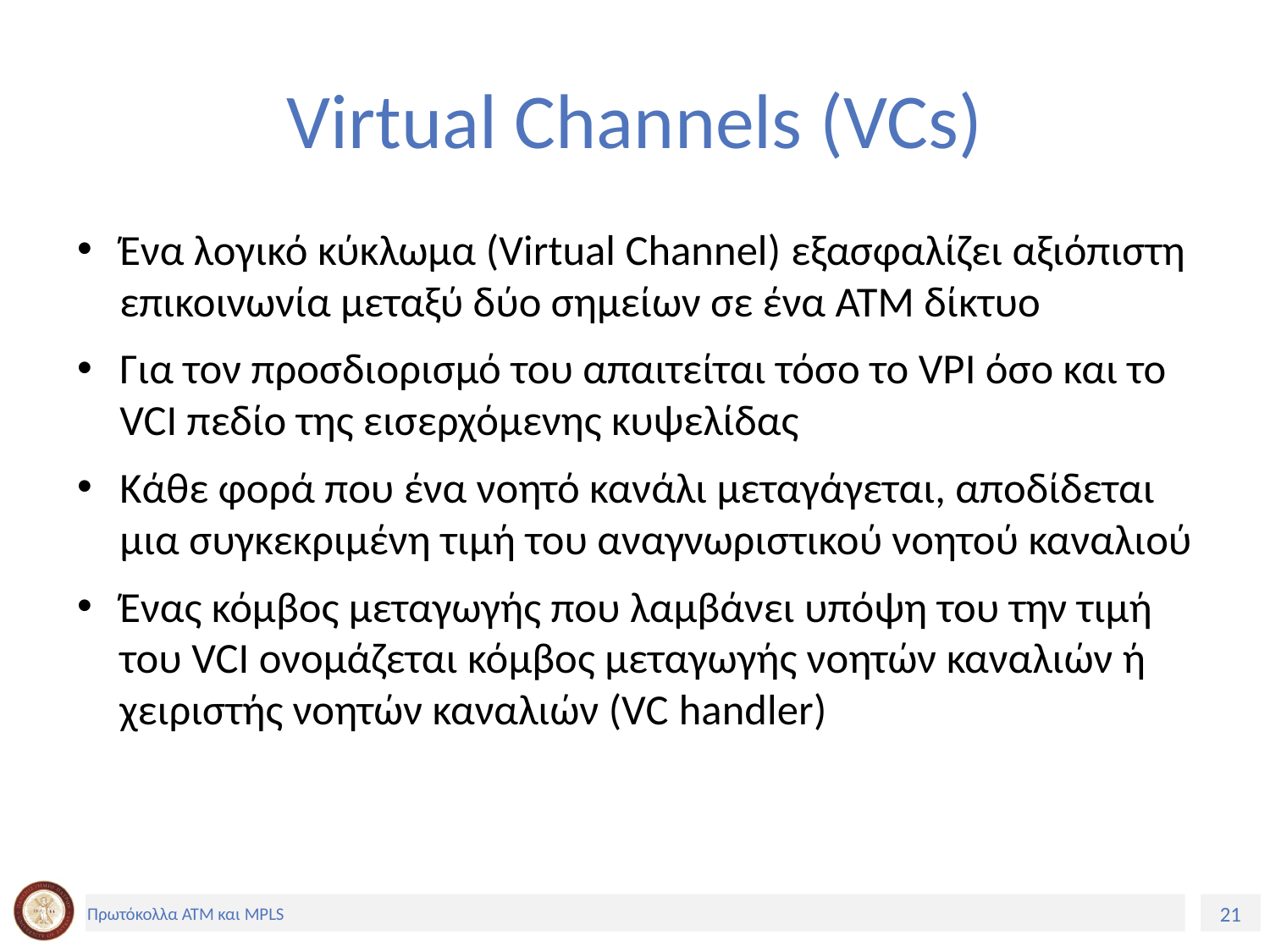

# Virtual Channels (VCs)
Ένα λογικό κύκλωμα (Virtual Channel) εξασφαλίζει αξιόπιστη επικοινωνία μεταξύ δύο σημείων σε ένα ΑΤΜ δίκτυο
Για τον προσδιορισμό του απαιτείται τόσο το VPI όσο και το VCI πεδίο της εισερχόμενης κυψελίδας
Κάθε φορά που ένα νοητό κανάλι μεταγάγεται, αποδίδεται μια συγκεκριμένη τιμή του αναγνωριστικού νοητού καναλιού
Ένας κόμβος μεταγωγής που λαμβάνει υπόψη του την τιμή του VCI ονομάζεται κόμβος μεταγωγής νοητών καναλιών ή χειριστής νοητών καναλιών (VC handler)